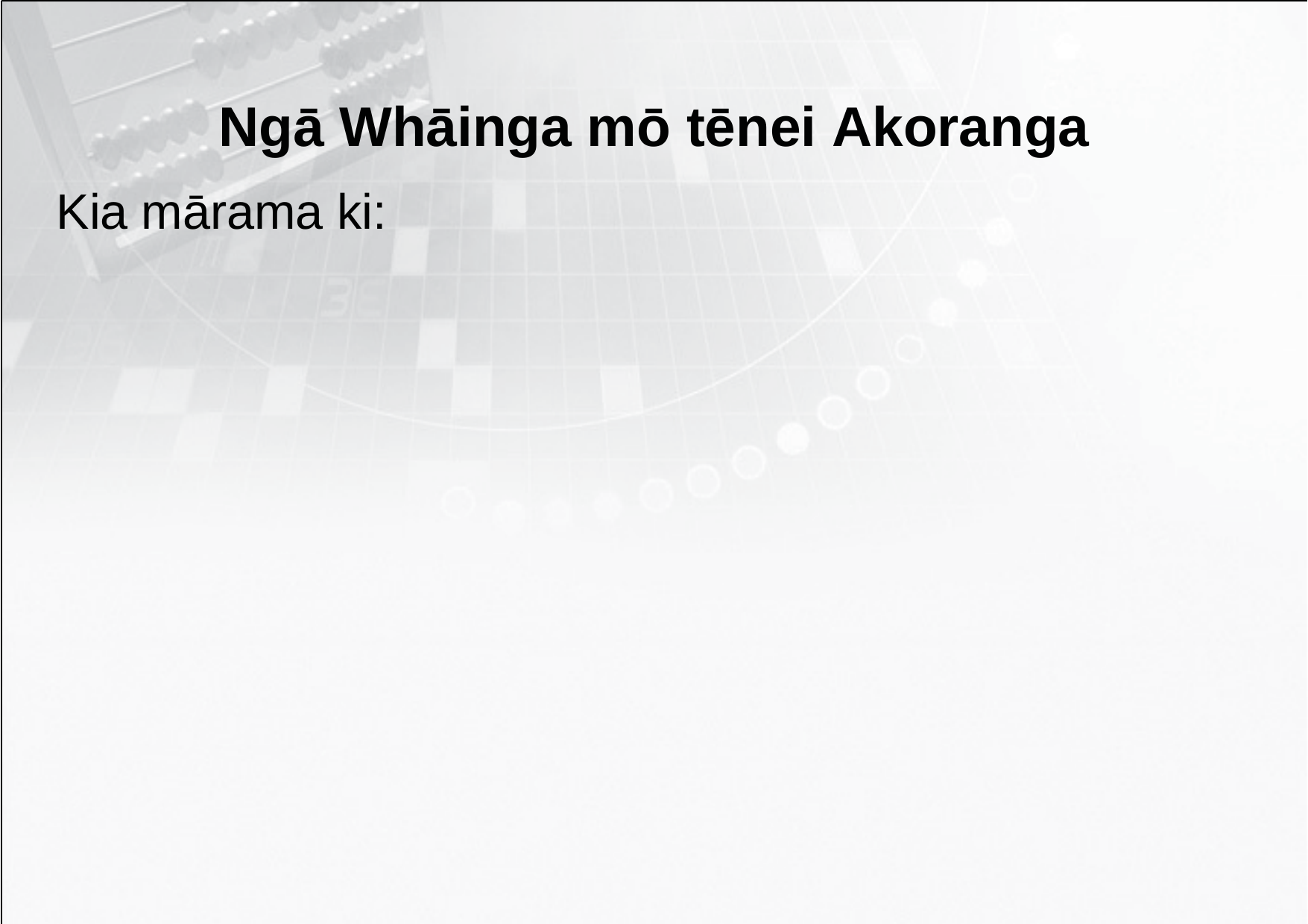

Ngā Whāinga mō tēnei Akoranga
Kia mārama ki: